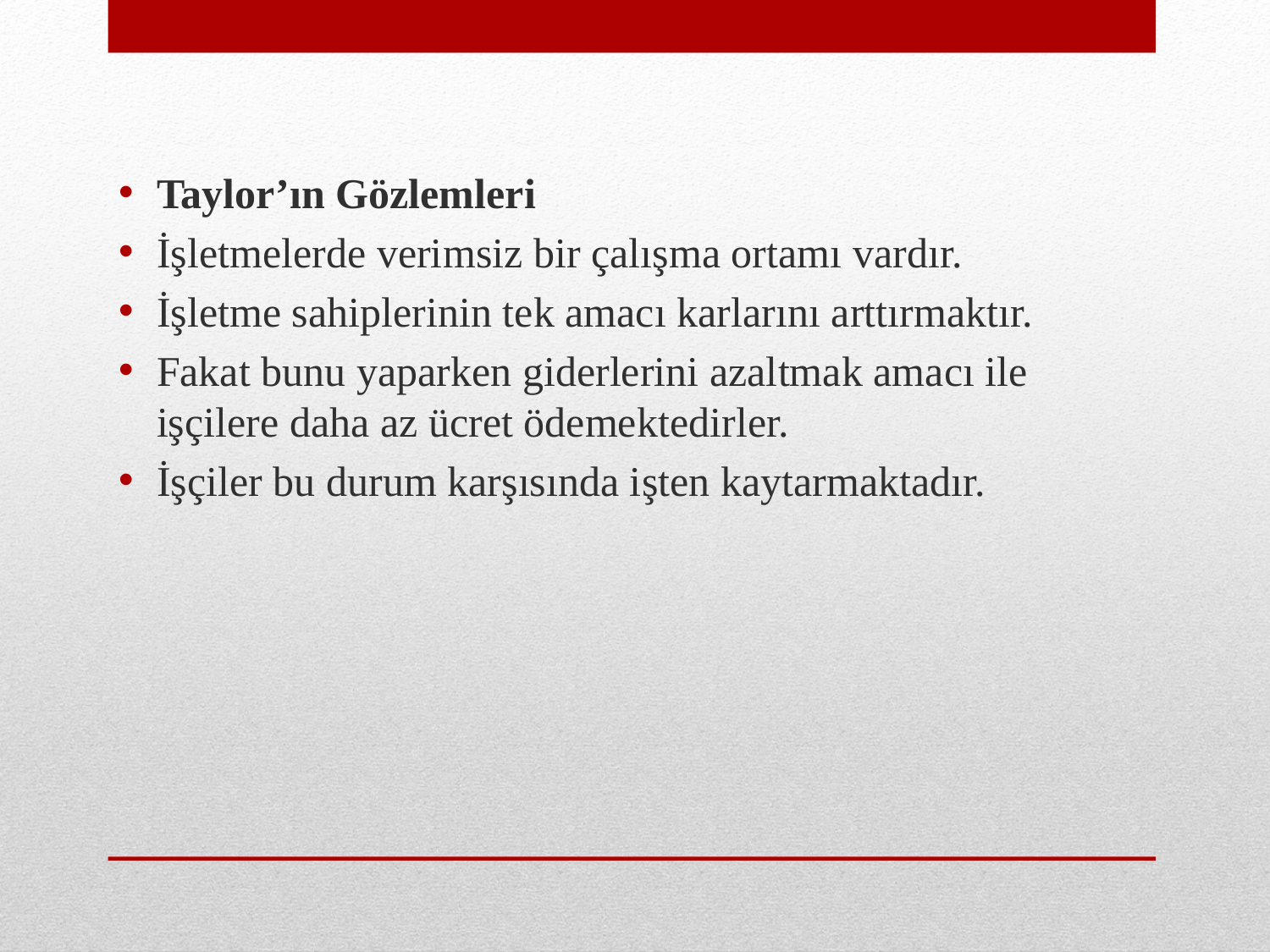

Taylor’ın Gözlemleri
İşletmelerde verimsiz bir çalışma ortamı vardır.
İşletme sahiplerinin tek amacı karlarını arttırmaktır.
Fakat bunu yaparken giderlerini azaltmak amacı ile işçilere daha az ücret ödemektedirler.
İşçiler bu durum karşısında işten kaytarmaktadır.

#